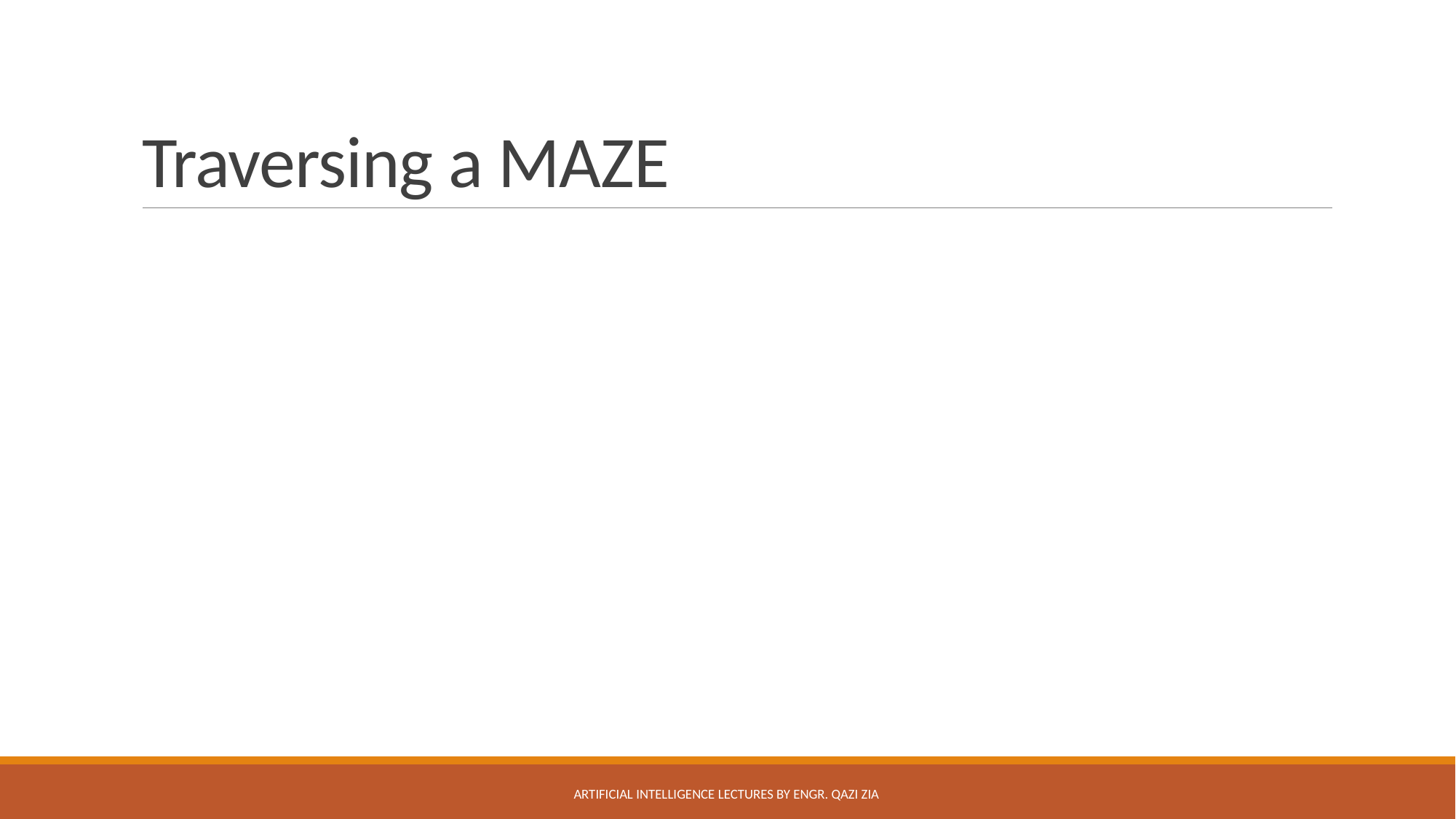

# Traversing a MAZE

Artificial Intelligence Lectures by Engr. Qazi Zia